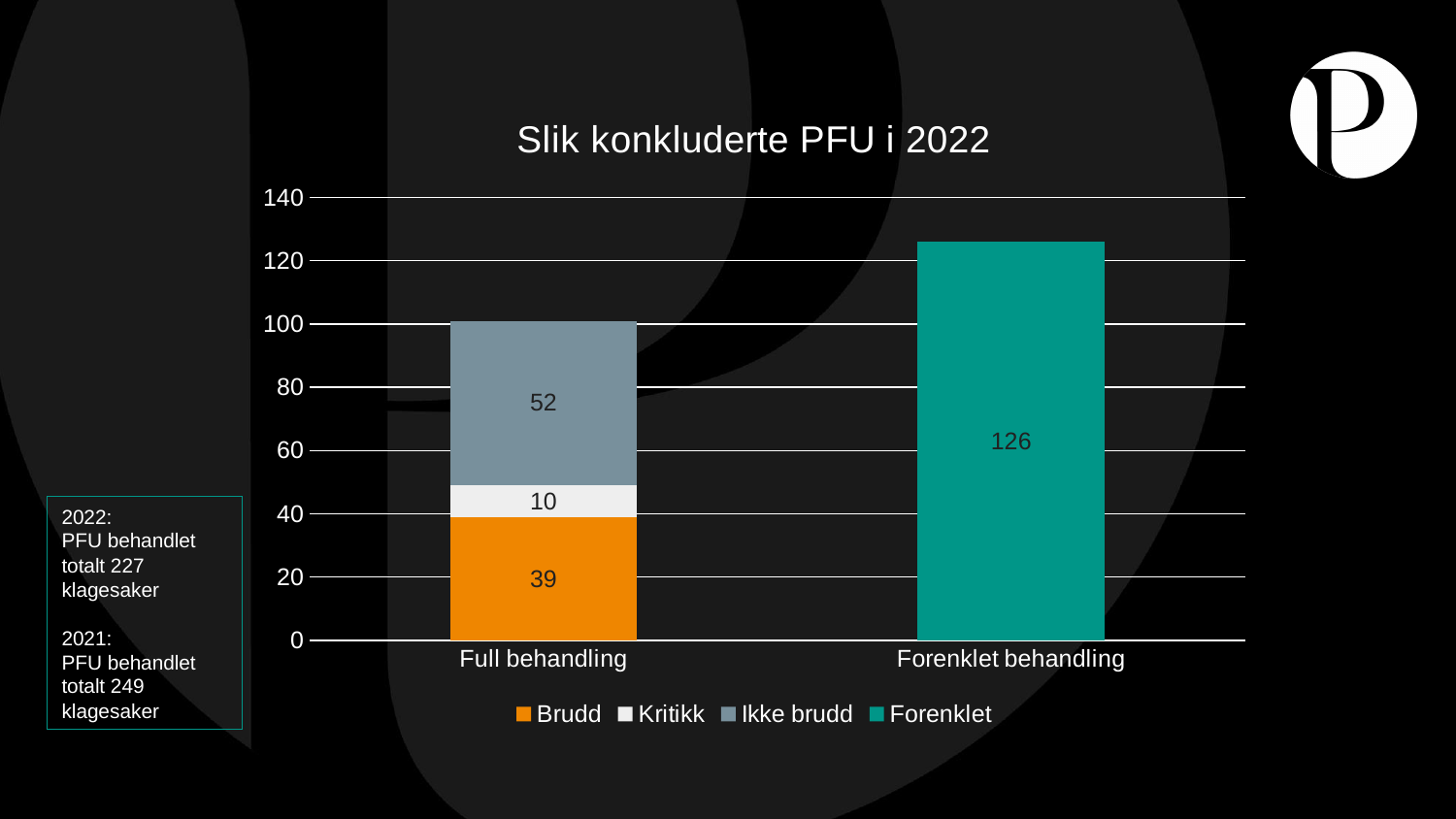

### Chart: Slik konkluderte PFU i 2022

| Category | Brudd | Kritikk | Ikke brudd | Forenklet |
|---|---|---|---|---|
| Full behandling | 39.0 | 10.0 | 52.0 | None |
| Forenklet behandling | None | None | None | 126.0 |
2022:
PFU behandlet totalt 227 klagesaker

2021:
PFU behandlet totalt 249 klagesaker